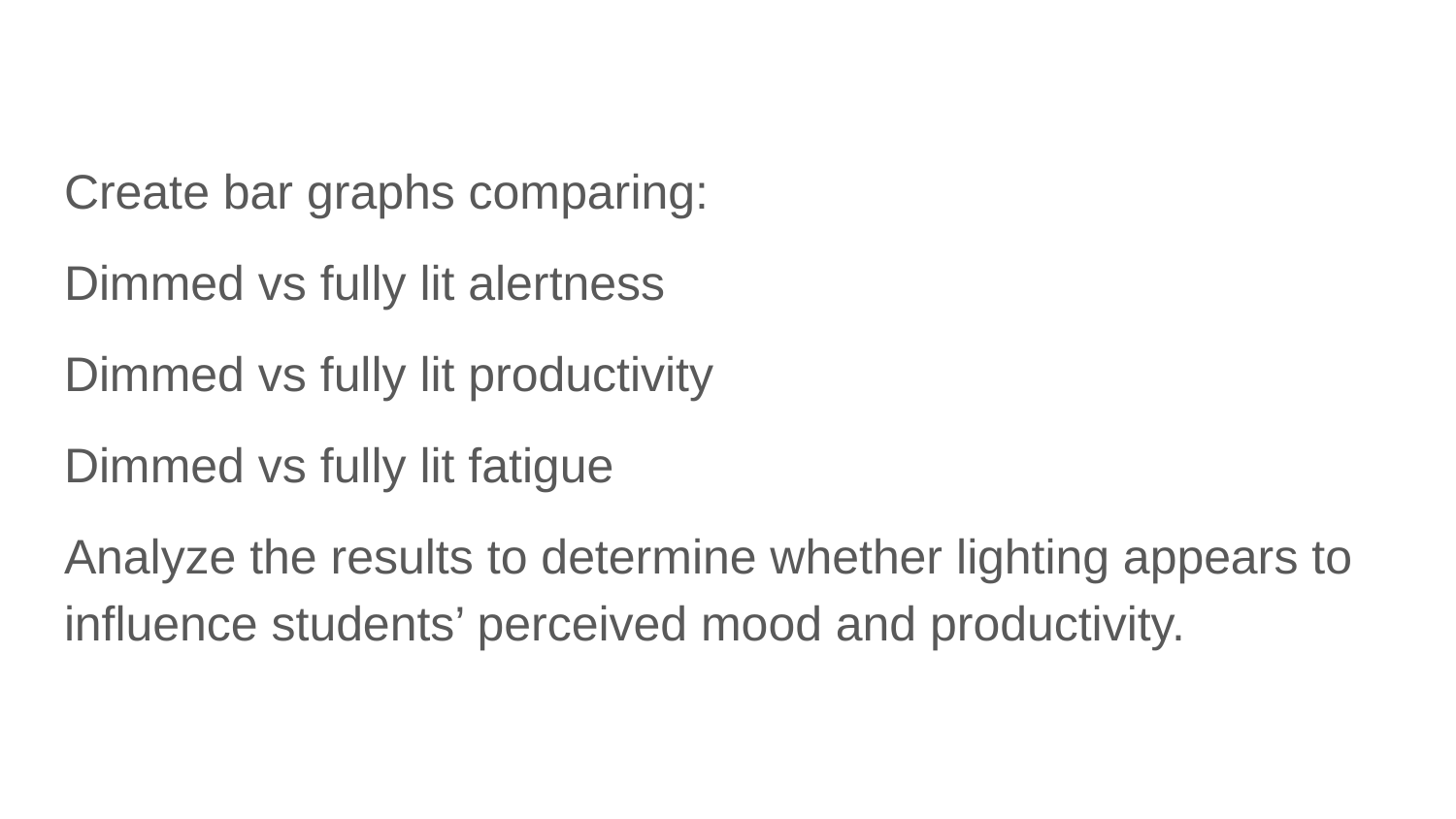

Create bar graphs comparing:
Dimmed vs fully lit alertness
Dimmed vs fully lit productivity
Dimmed vs fully lit fatigue
Analyze the results to determine whether lighting appears to influence students’ perceived mood and productivity.